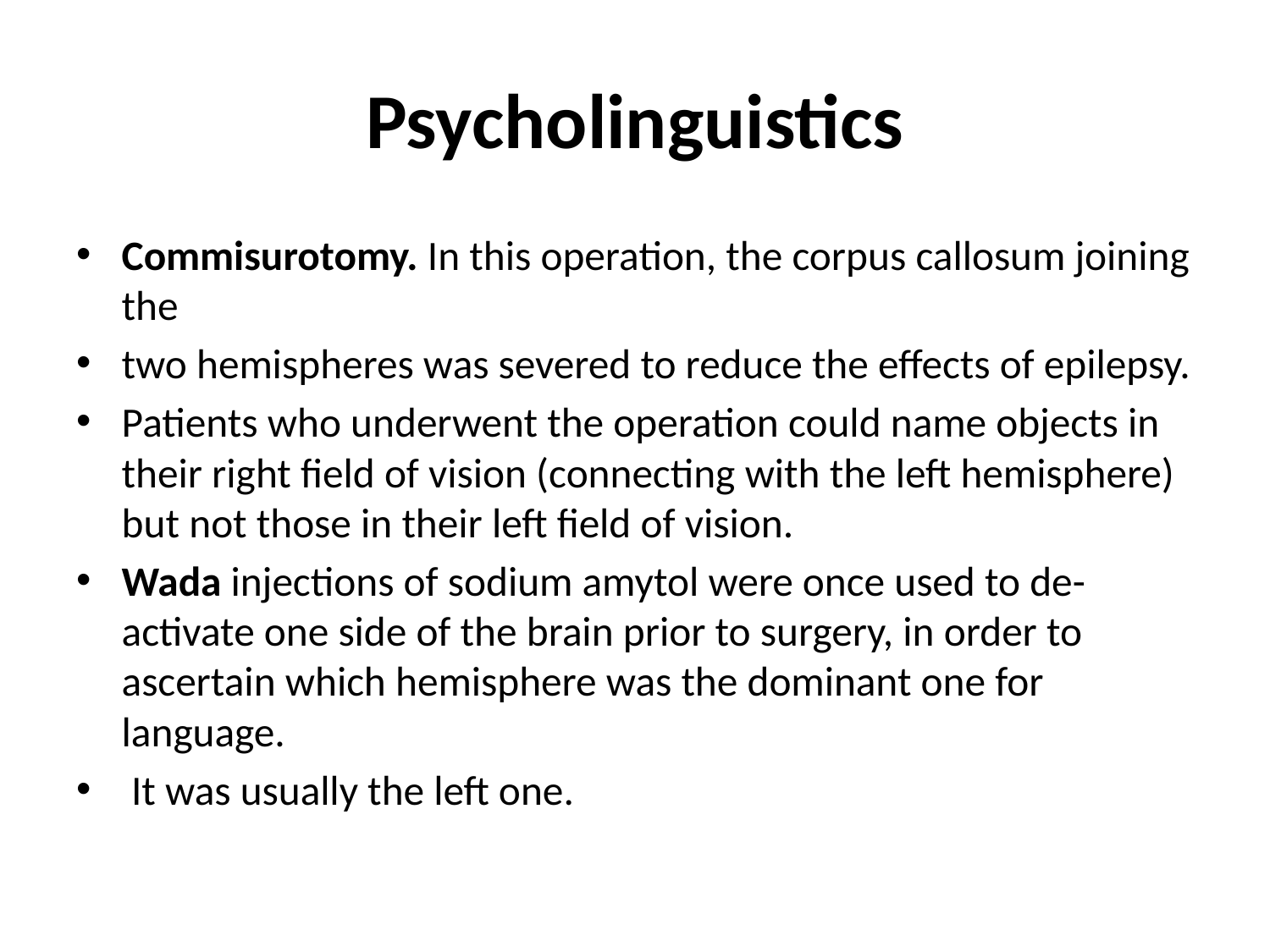

# Psycholinguistics
Commisurotomy. In this operation, the corpus callosum joining the
two hemispheres was severed to reduce the effects of epilepsy.
Patients who underwent the operation could name objects in their right field of vision (connecting with the left hemisphere) but not those in their left field of vision.
Wada injections of sodium amytol were once used to de-activate one side of the brain prior to surgery, in order to ascertain which hemisphere was the dominant one for language.
 It was usually the left one.